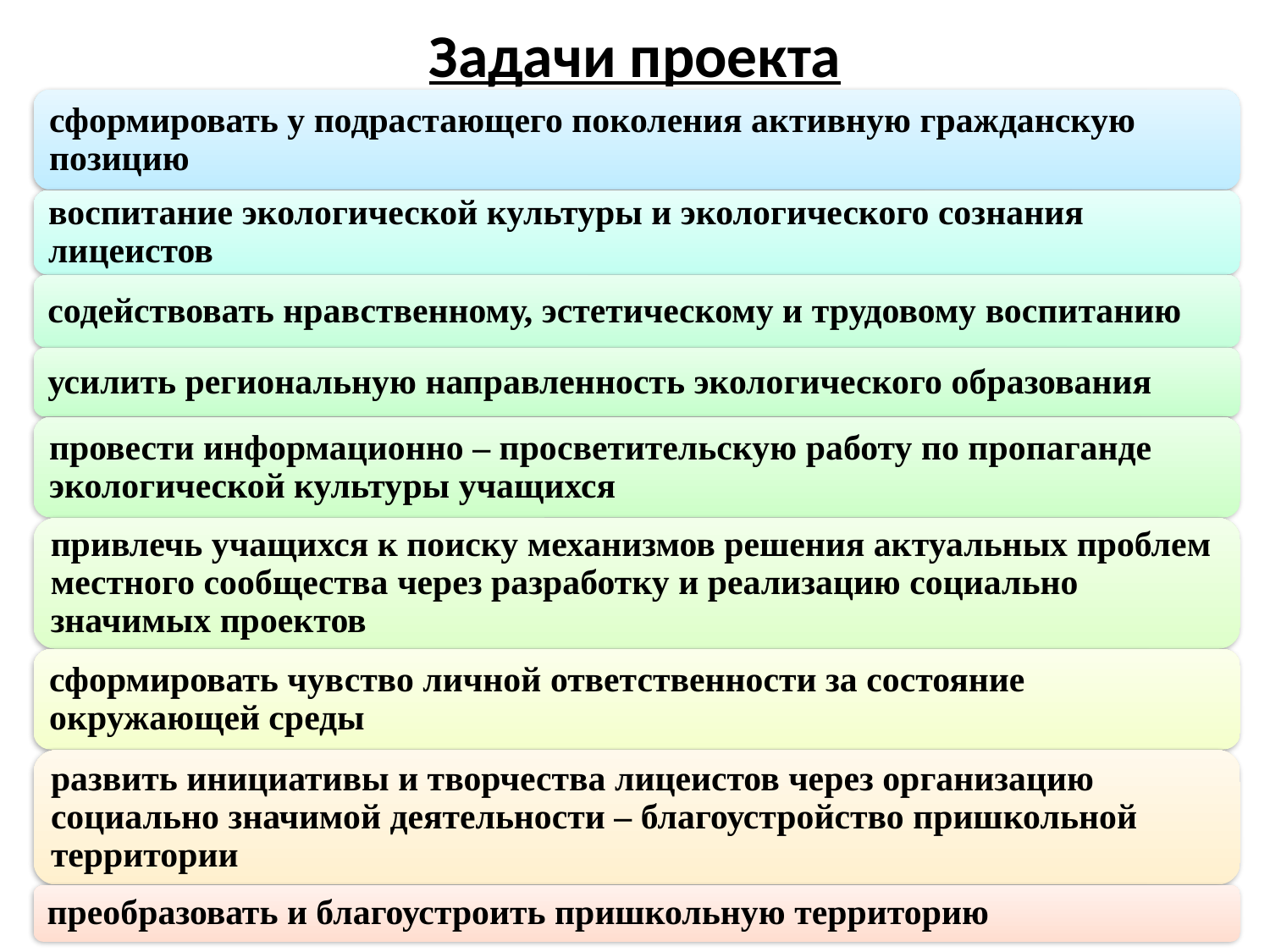

# Задачи проекта
сформировать у подрастающего поколения активную гражданскую позицию
воспитание экологической культуры и экологического сознания лицеистов
содействовать нравственному, эстетическому и трудовому воспитанию
усилить региональную направленность экологического образования
провести информационно – просветительскую работу по пропаганде экологической культуры учащихся
привлечь учащихся к поиску механизмов решения актуальных проблем местного сообщества через разработку и реализацию социально значимых проектов
сформировать чувство личной ответственности за состояние окружающей среды
развить инициативы и творчества лицеистов через организацию социально значимой деятельности – благоустройство пришкольной территории
преобразовать и благоустроить пришкольную территорию